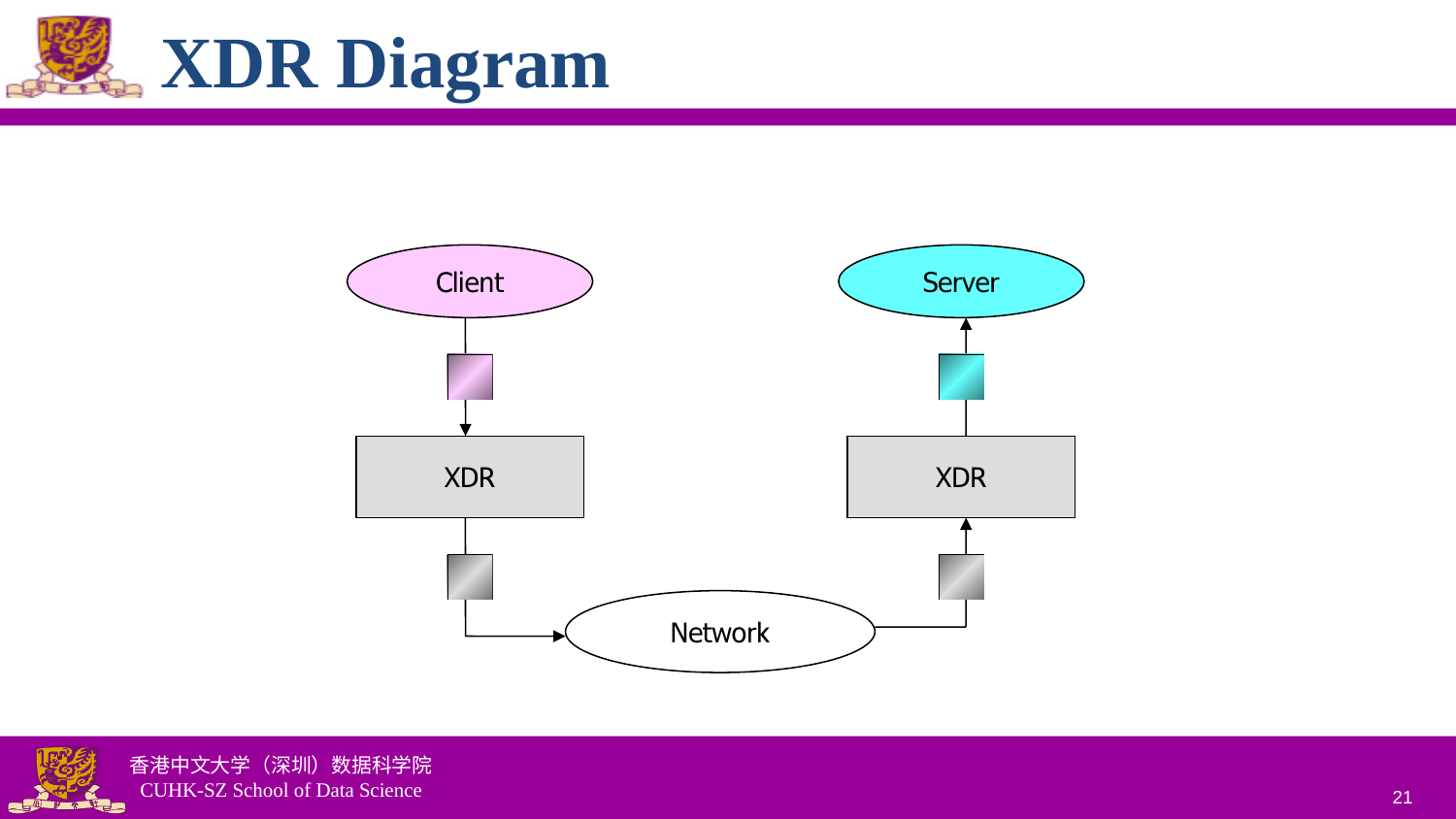

# XDR Diagram
Client
Server

XDR
XDR

Network
21